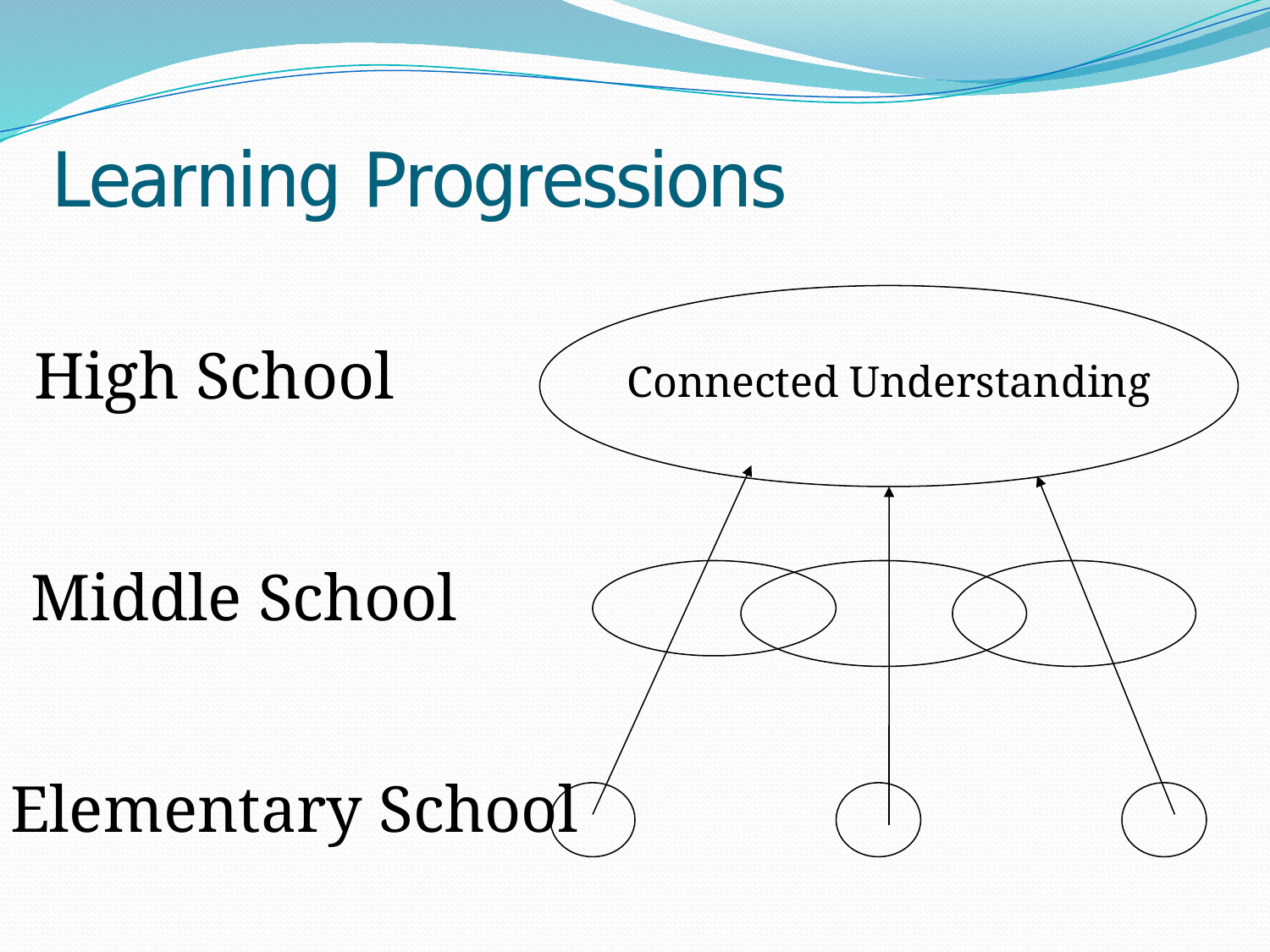

# Learning Progressions

Connected Understanding

High School
Middle School
Elementary School